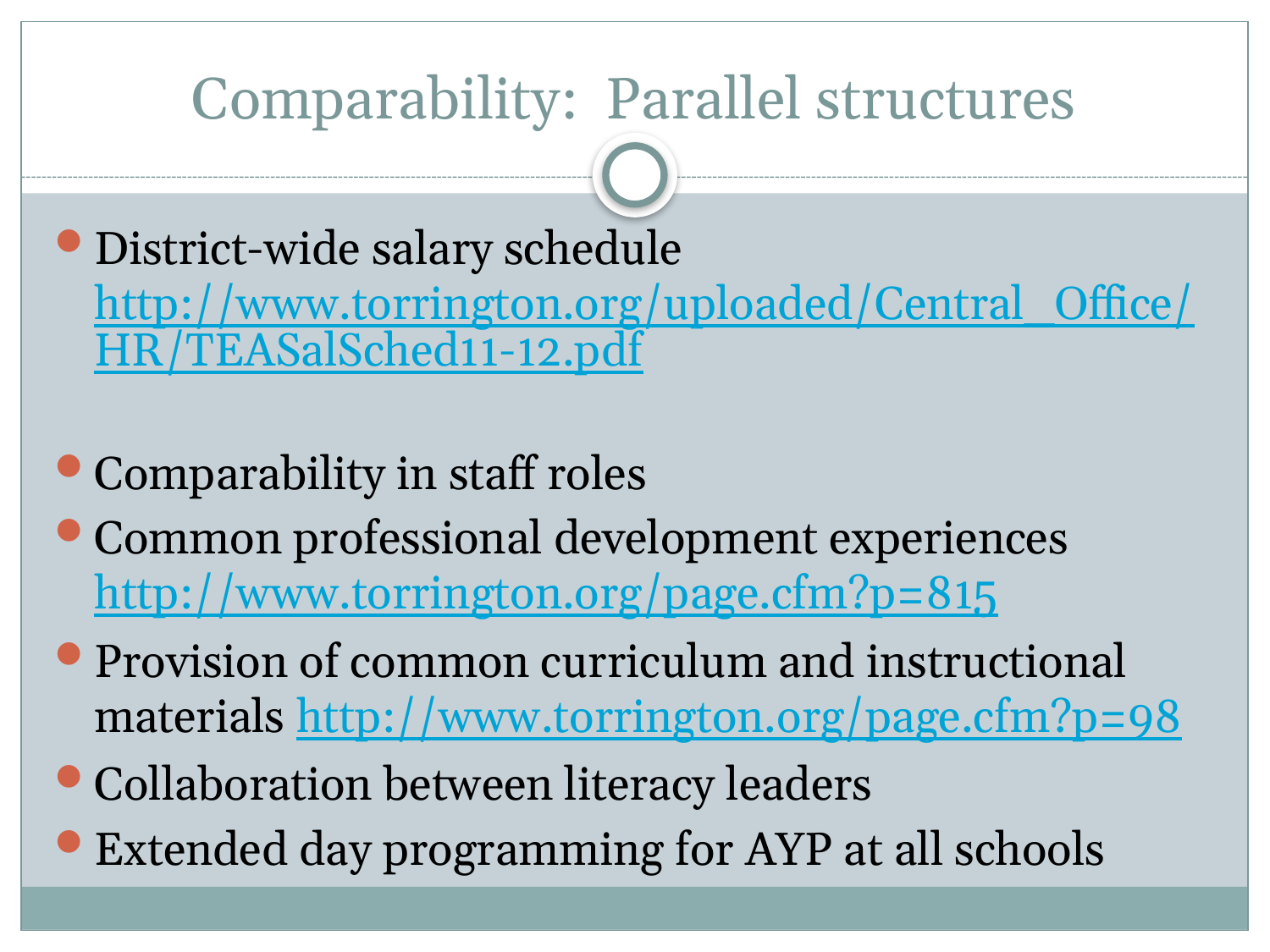

# Comparability:  Parallel structures
District-wide salary schedule http://www.torrington.org/uploaded/Central_Office/HR/TEASalSched11-12.pdf
Comparability in staff roles
Common professional development experiences http://www.torrington.org/page.cfm?p=815
Provision of common curriculum and instructional materials http://www.torrington.org/page.cfm?p=98
Collaboration between literacy leaders
Extended day programming for AYP at all schools